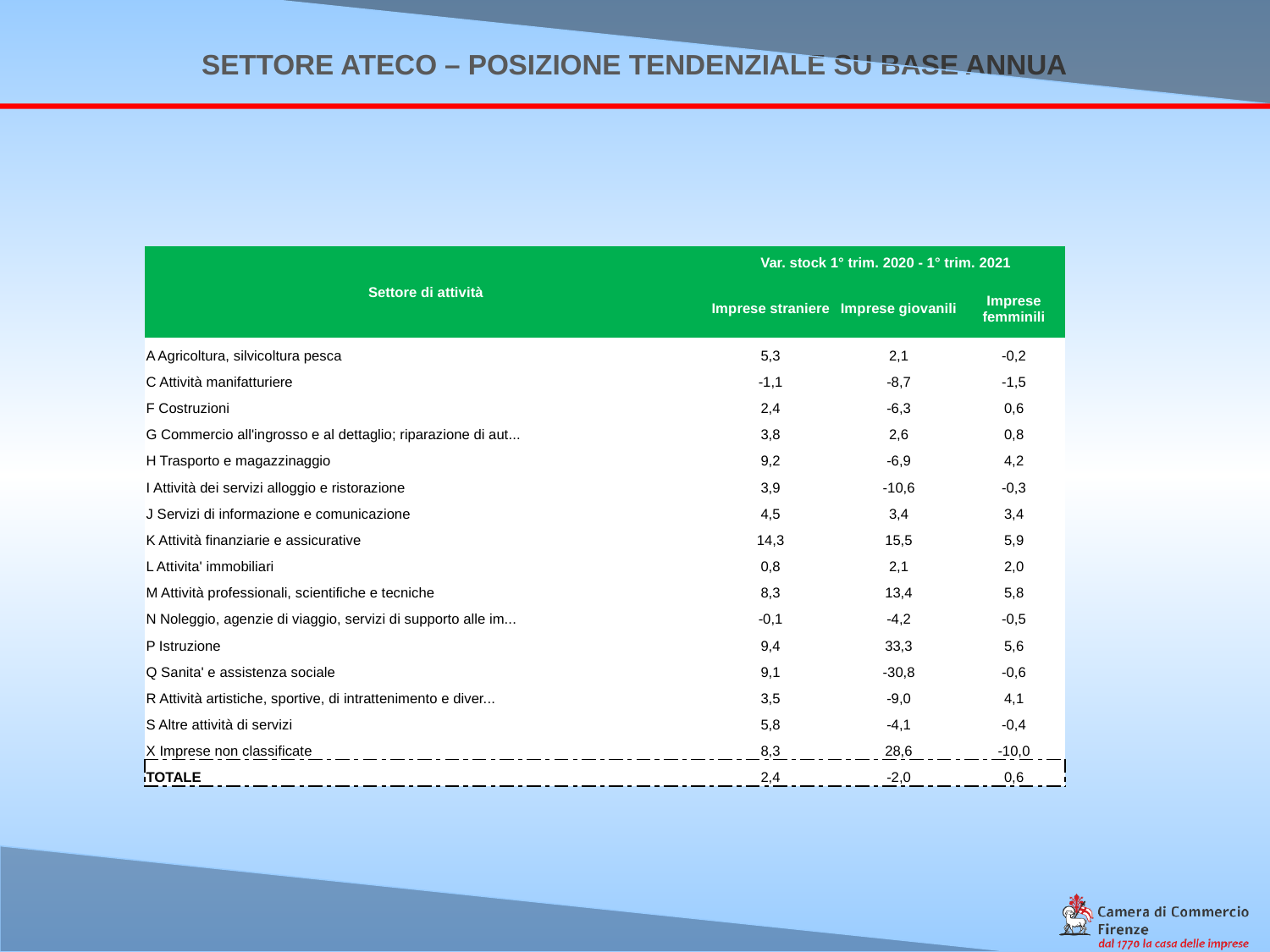

SETTORE ATECO – POSIZIONE TENDENZIALE SU BASE ANNUA

| Settore di attività | Var. stock 1° trim. 2020 - 1° trim. 2021 |  |  |
| --- | --- | --- | --- |
|  | Imprese straniere | Imprese giovanili | Imprese femminili |
| A Agricoltura, silvicoltura pesca | 5,3 | 2,1 | -0,2 |
| C Attività manifatturiere | -1,1 | -8,7 | -1,5 |
| F Costruzioni | 2,4 | -6,3 | 0,6 |
| G Commercio all'ingrosso e al dettaglio; riparazione di aut... | 3,8 | 2,6 | 0,8 |
| H Trasporto e magazzinaggio | 9,2 | -6,9 | 4,2 |
| I Attività dei servizi alloggio e ristorazione | 3,9 | -10,6 | -0,3 |
| J Servizi di informazione e comunicazione | 4,5 | 3,4 | 3,4 |
| K Attività finanziarie e assicurative | 14,3 | 15,5 | 5,9 |
| L Attivita' immobiliari | 0,8 | 2,1 | 2,0 |
| M Attività professionali, scientifiche e tecniche | 8,3 | 13,4 | 5,8 |
| N Noleggio, agenzie di viaggio, servizi di supporto alle im... | -0,1 | -4,2 | -0,5 |
| P Istruzione | 9,4 | 33,3 | 5,6 |
| Q Sanita' e assistenza sociale | 9,1 | -30,8 | -0,6 |
| R Attività artistiche, sportive, di intrattenimento e diver... | 3,5 | -9,0 | 4,1 |
| S Altre attività di servizi | 5,8 | -4,1 | -0,4 |
| X Imprese non classificate | 8,3 | 28,6 | -10,0 |
| TOTALE | 2,4 | -2,0 | 0,6 |